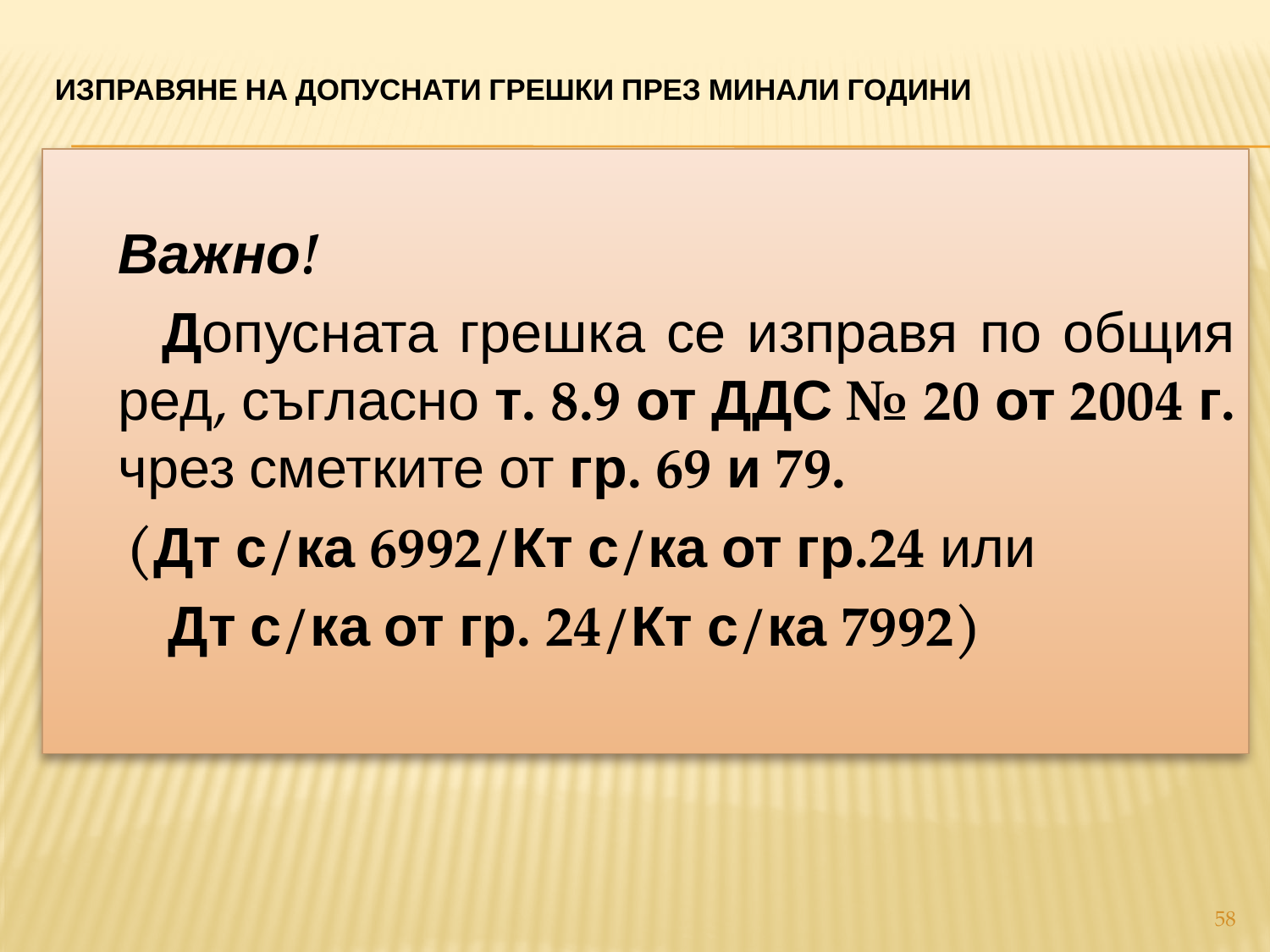

# ИЗПРАВЯНЕ НА ДОПУСНАТИ ГРЕШКИ ПРЕЗ минали години

      Важно!
     Допусната грешка се изправя по общия ред, съгласно т. 8.9 от ДДС № 20 от 2004 г. чрез сметките от гр. 69 и 79.
     (Дт с/ка 6992/Кт с/ка от гр.24 или
        Дт с/ка от гр. 24/Кт с/ка 7992)
58